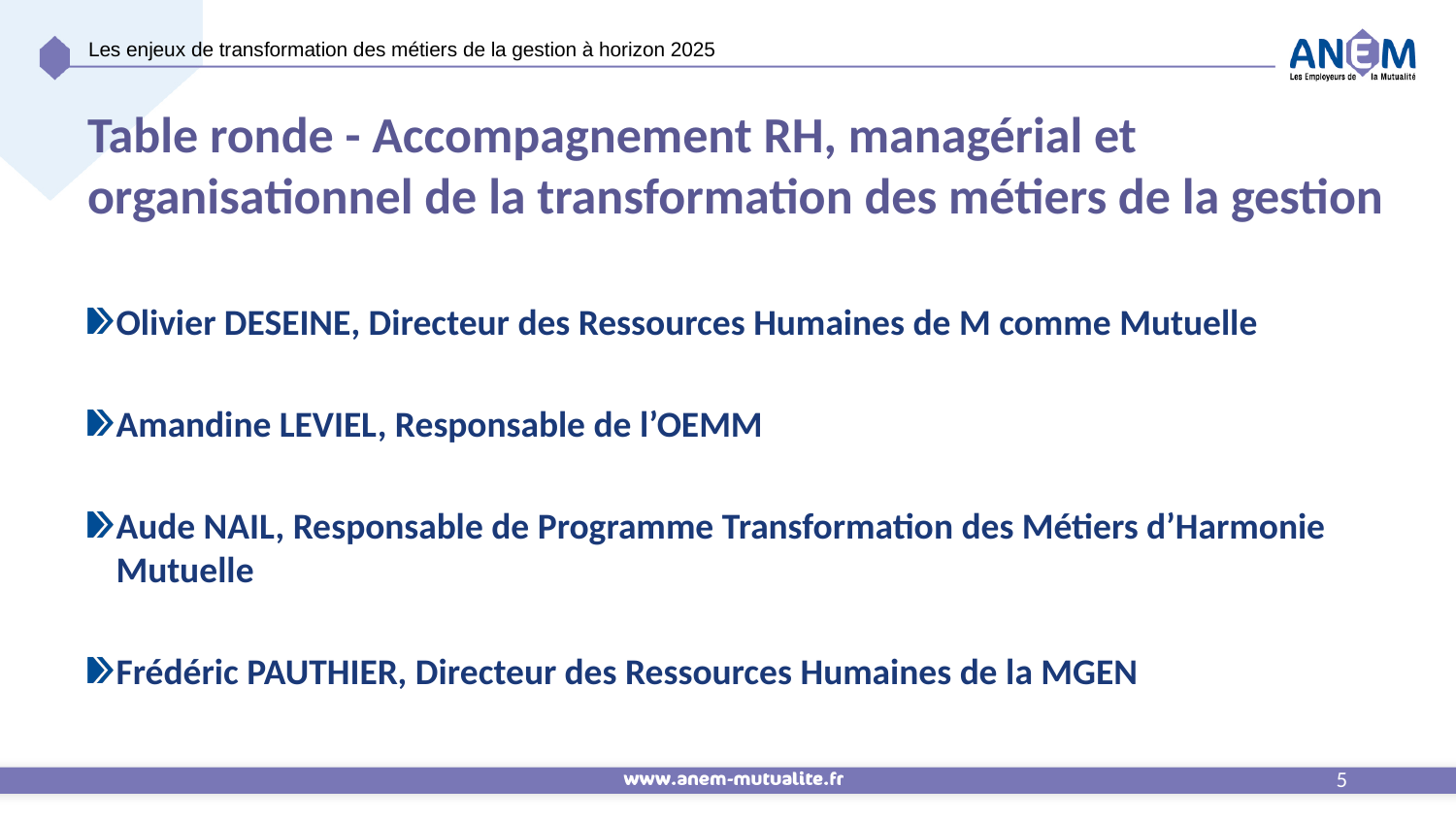

# Table ronde - Accompagnement RH, managérial et organisationnel de la transformation des métiers de la gestion

Olivier DESEINE, Directeur des Ressources Humaines de M comme Mutuelle

Amandine LEVIEL, Responsable de l’OEMM

Aude NAIL, Responsable de Programme Transformation des Métiers d’Harmonie Mutuelle

Frédéric PAUTHIER, Directeur des Ressources Humaines de la MGEN